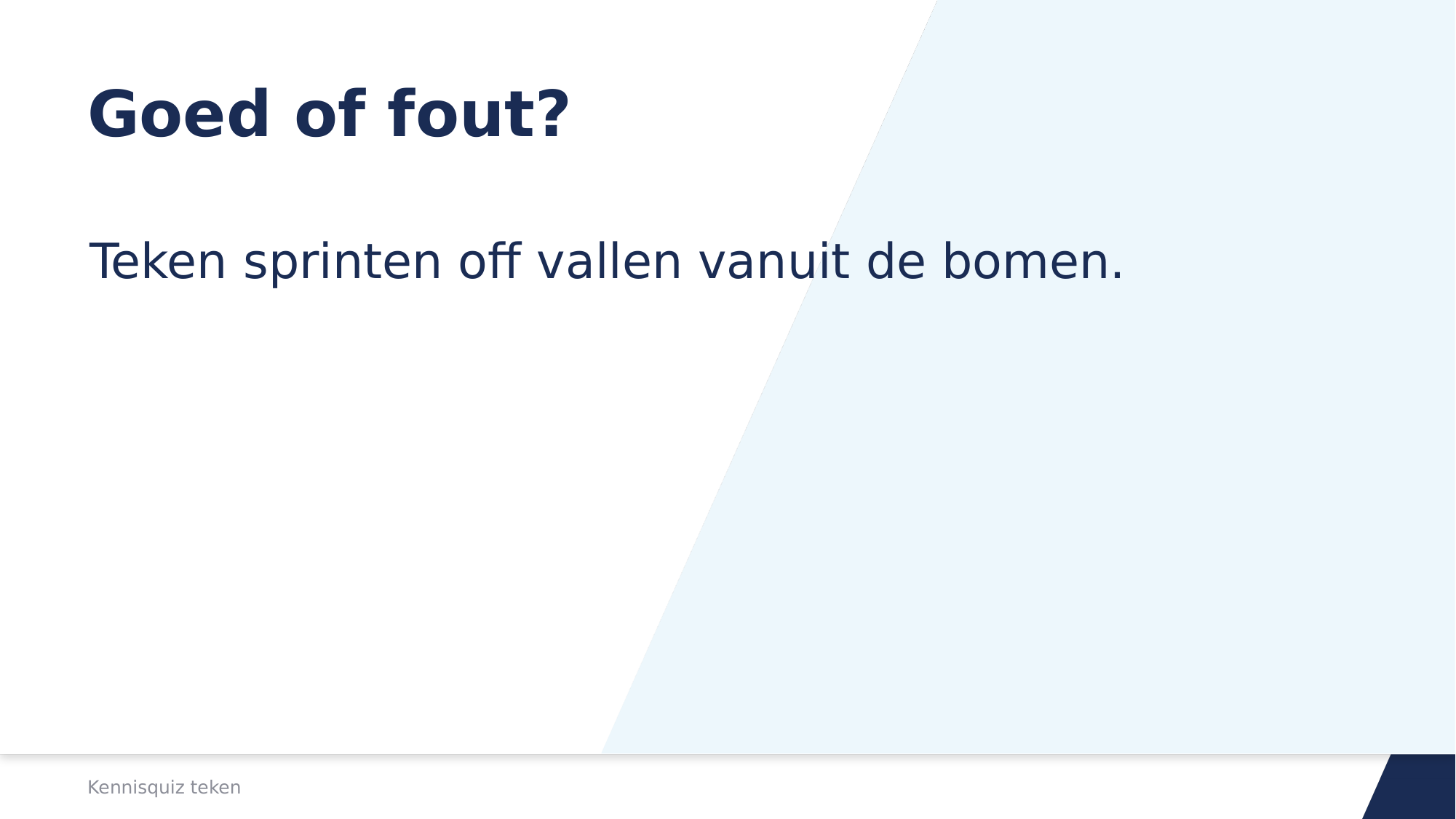

# Goed of fout?
Teken sprinten off vallen vanuit de bomen.
Kennisquiz teken